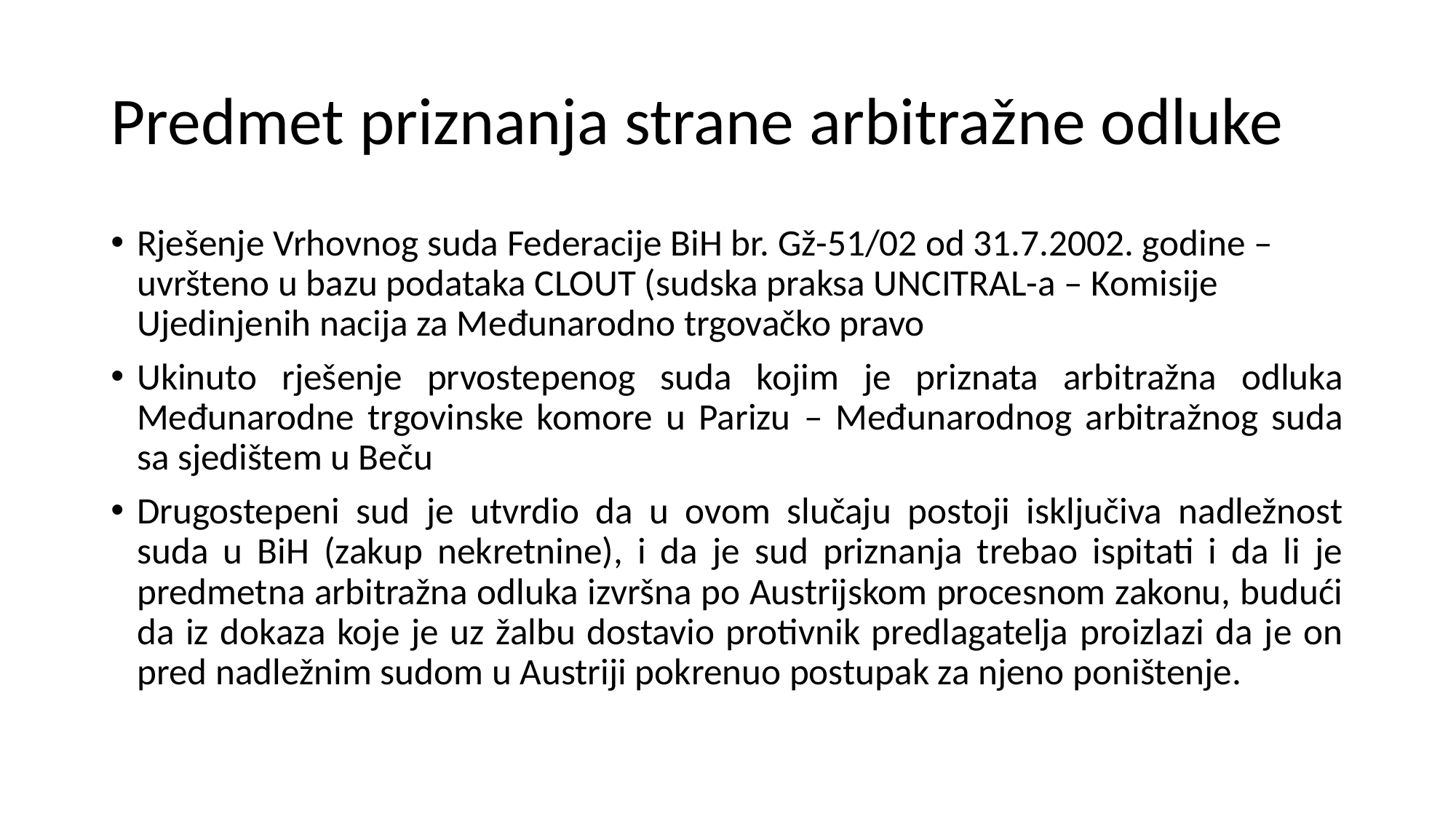

# Predmet priznanja strane arbitražne odluke
Rješenje Vrhovnog suda Federacije BiH br. Gž-51/02 od 31.7.2002. godine – uvršteno u bazu podataka CLOUT (sudska praksa UNCITRAL-a – Komisije Ujedinjenih nacija za Međunarodno trgovačko pravo
Ukinuto rješenje prvostepenog suda kojim je priznata arbitražna odluka Međunarodne trgovinske komore u Parizu – Međunarodnog arbitražnog suda sa sjedištem u Beču
Drugostepeni sud je utvrdio da u ovom slučaju postoji isključiva nadležnost suda u BiH (zakup nekretnine), i da je sud priznanja trebao ispitati i da li je predmetna arbitražna odluka izvršna po Austrijskom procesnom zakonu, budući da iz dokaza koje je uz žalbu dostavio protivnik predlagatelja proizlazi da je on pred nadležnim sudom u Austriji pokrenuo postupak za njeno poništenje.